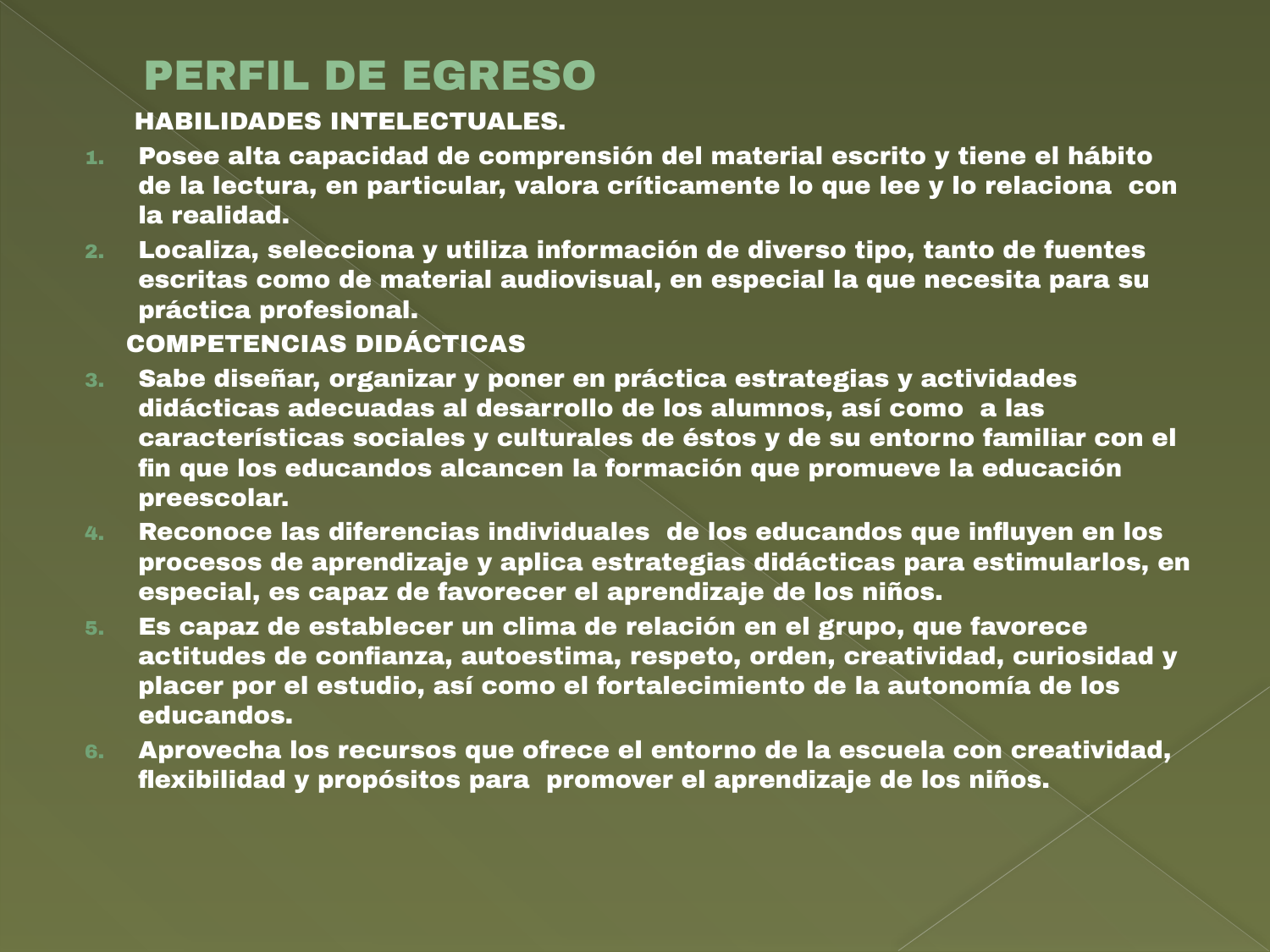

# PERFIL DE EGRESO
      HABILIDADES INTELECTUALES.
Posee alta capacidad de comprensión del material escrito y tiene el hábito de la lectura, en particular, valora críticamente lo que lee y lo relaciona  con la realidad.
Localiza, selecciona y utiliza información de diverso tipo, tanto de fuentes escritas como de material audiovisual, en especial la que necesita para su práctica profesional.
     COMPETENCIAS DIDÁCTICAS
Sabe diseñar, organizar y poner en práctica estrategias y actividades didácticas adecuadas al desarrollo de los alumnos, así como  a las características sociales y culturales de éstos y de su entorno familiar con el fin que los educandos alcancen la formación que promueve la educación preescolar.
Reconoce las diferencias individuales  de los educandos que influyen en los procesos de aprendizaje y aplica estrategias didácticas para estimularlos, en especial, es capaz de favorecer el aprendizaje de los niños.
Es capaz de establecer un clima de relación en el grupo, que favorece actitudes de confianza, autoestima, respeto, orden, creatividad, curiosidad y placer por el estudio, así como el fortalecimiento de la autonomía de los educandos.
Aprovecha los recursos que ofrece el entorno de la escuela con creatividad, flexibilidad y propósitos para  promover el aprendizaje de los niños.